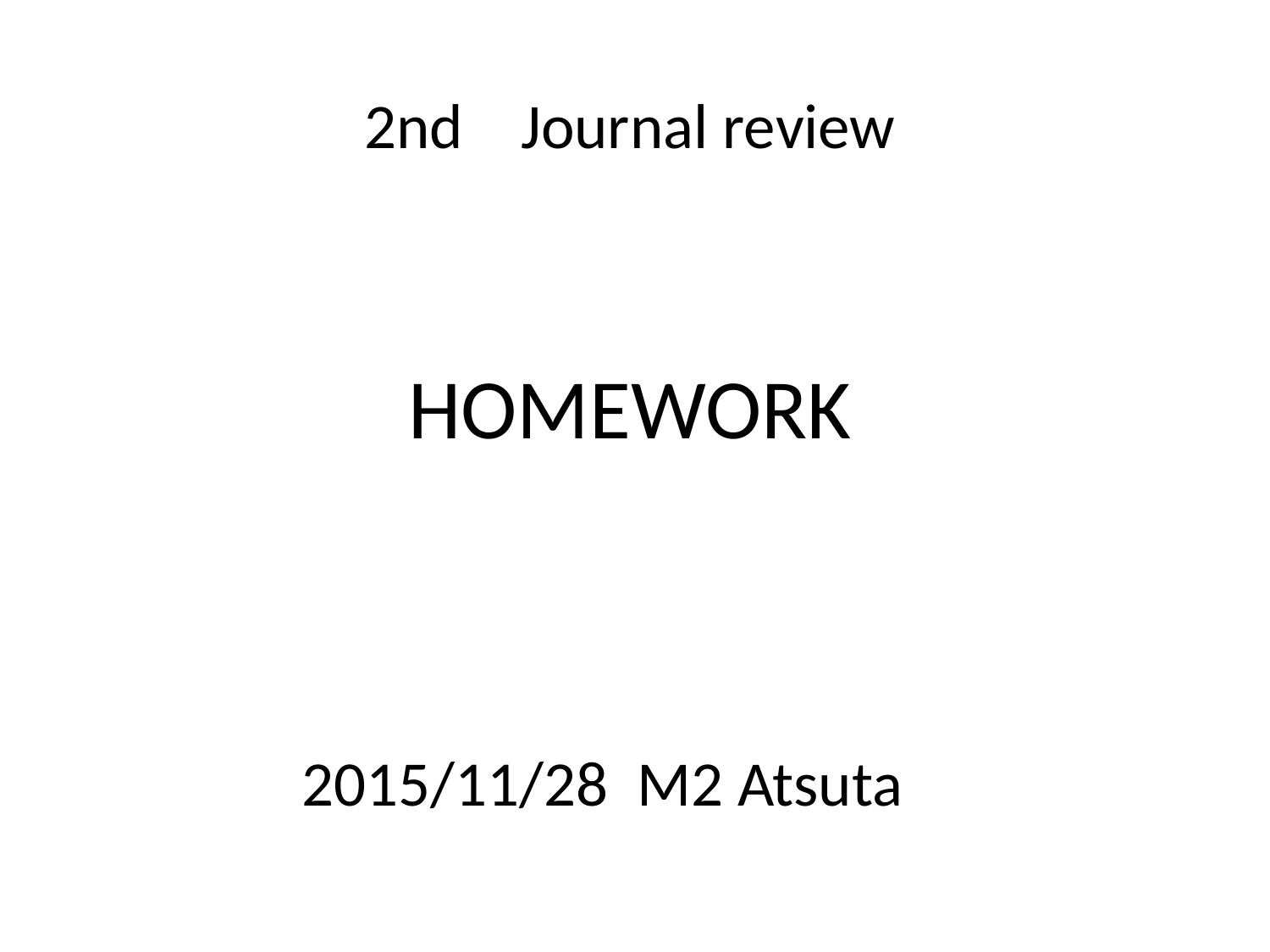

2nd    Journal review
HOMEWORK
2015/11/28  M2 Atsuta